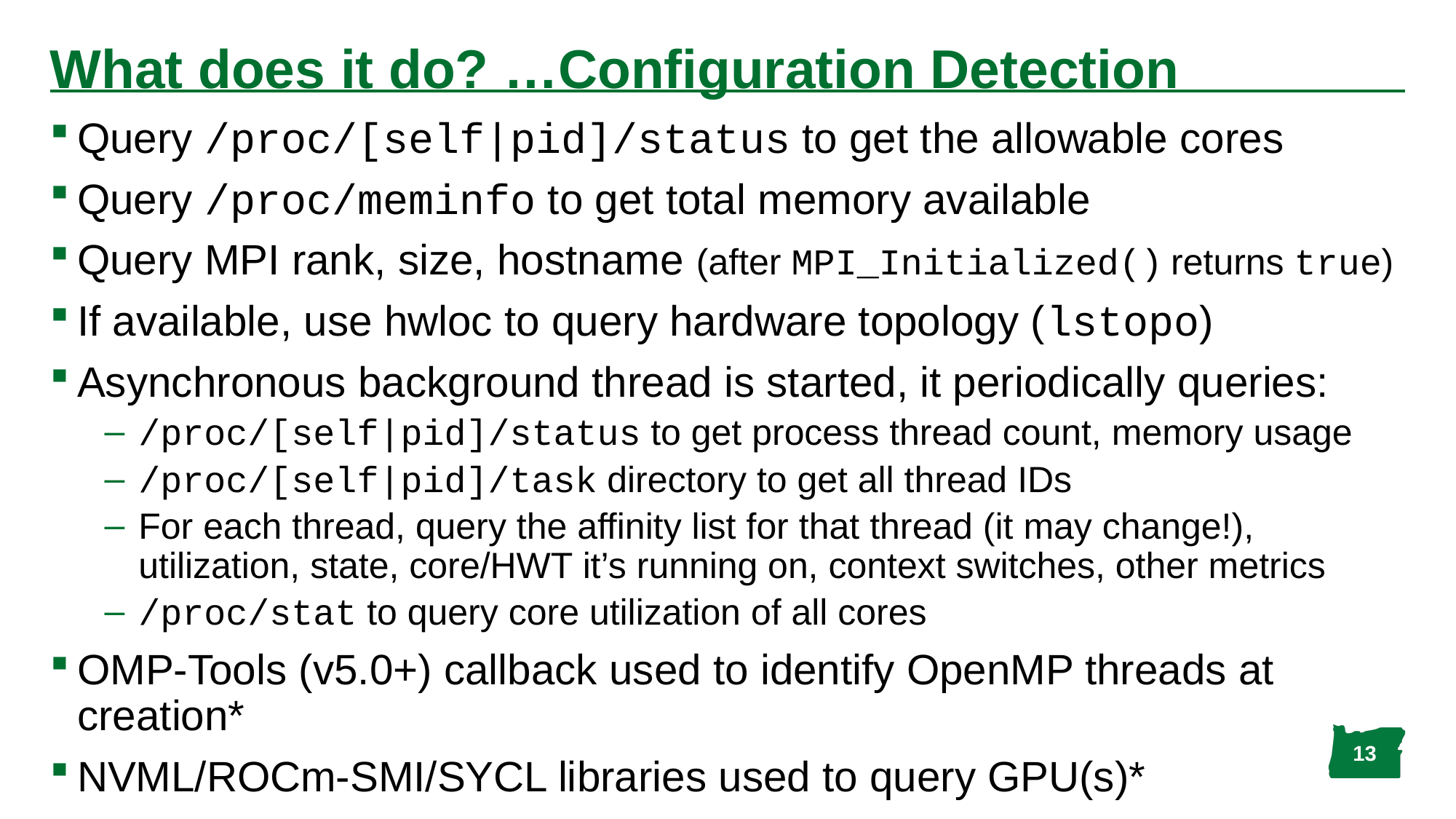

# What does it do? …Configuration Detection
Query /proc/[self|pid]/status to get the allowable cores
Query /proc/meminfo to get total memory available
Query MPI rank, size, hostname (after MPI_Initialized() returns true)
If available, use hwloc to query hardware topology (lstopo)
Asynchronous background thread is started, it periodically queries:
/proc/[self|pid]/status to get process thread count, memory usage
/proc/[self|pid]/task directory to get all thread IDs
For each thread, query the affinity list for that thread (it may change!), utilization, state, core/HWT it’s running on, context switches, other metrics
/proc/stat to query core utilization of all cores
OMP-Tools (v5.0+) callback used to identify OpenMP threads at creation*
NVML/ROCm-SMI/SYCL libraries used to query GPU(s)*
Now also queries /sys/cray/pm_counters/* for power/energy